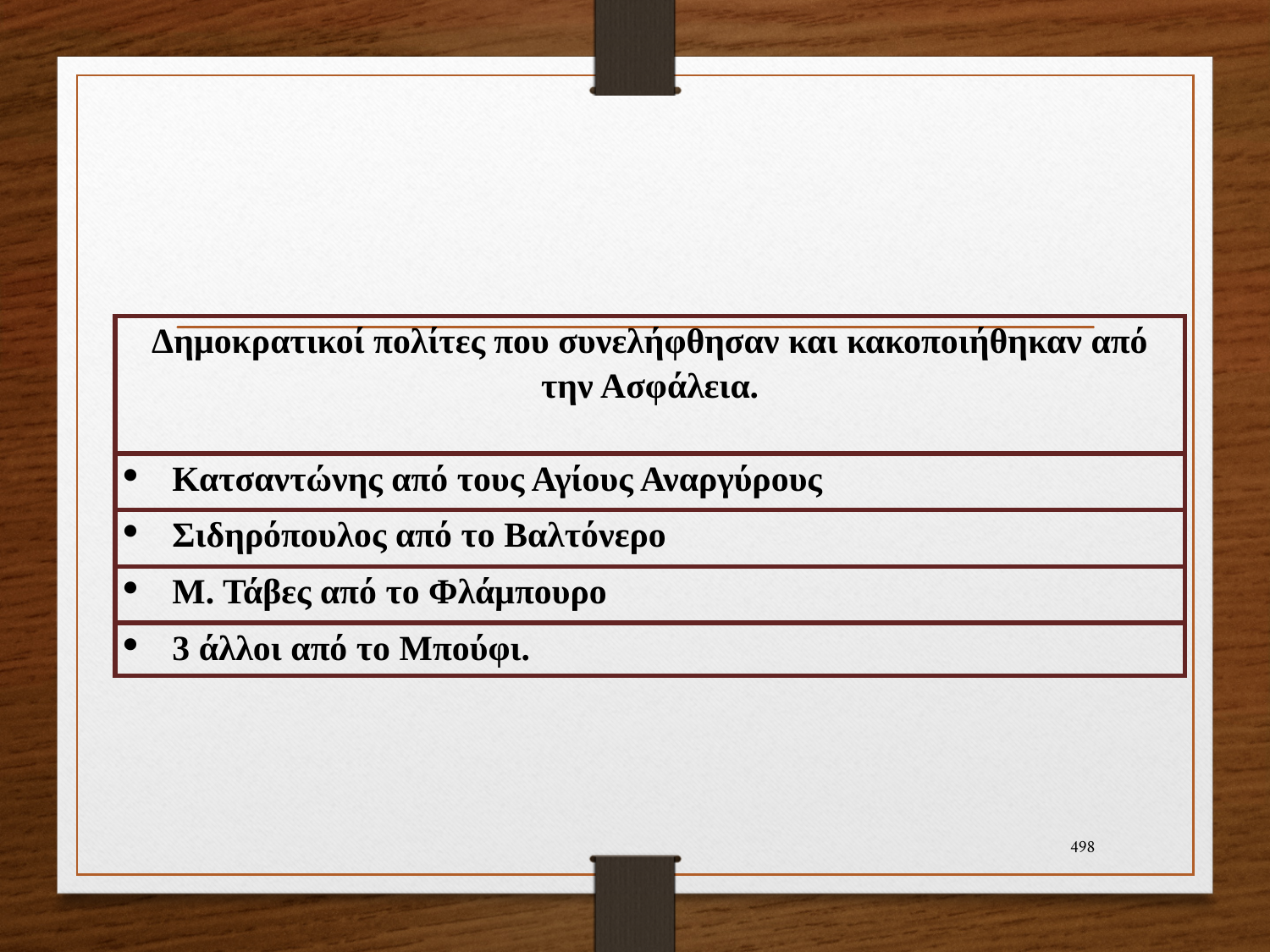

| Δημοκρατικοί πολίτες που συνελήφθησαν και κακοποιήθηκαν από την Ασφάλεια. |
| --- |
| Κατσαντώνης από τους Αγίους Αναργύρους |
| Σιδηρόπουλος από το Βαλτόνερο |
| Μ. Τάβες από το Φλάμπουρο |
| 3 άλλοι από το Μπούφι. |
498